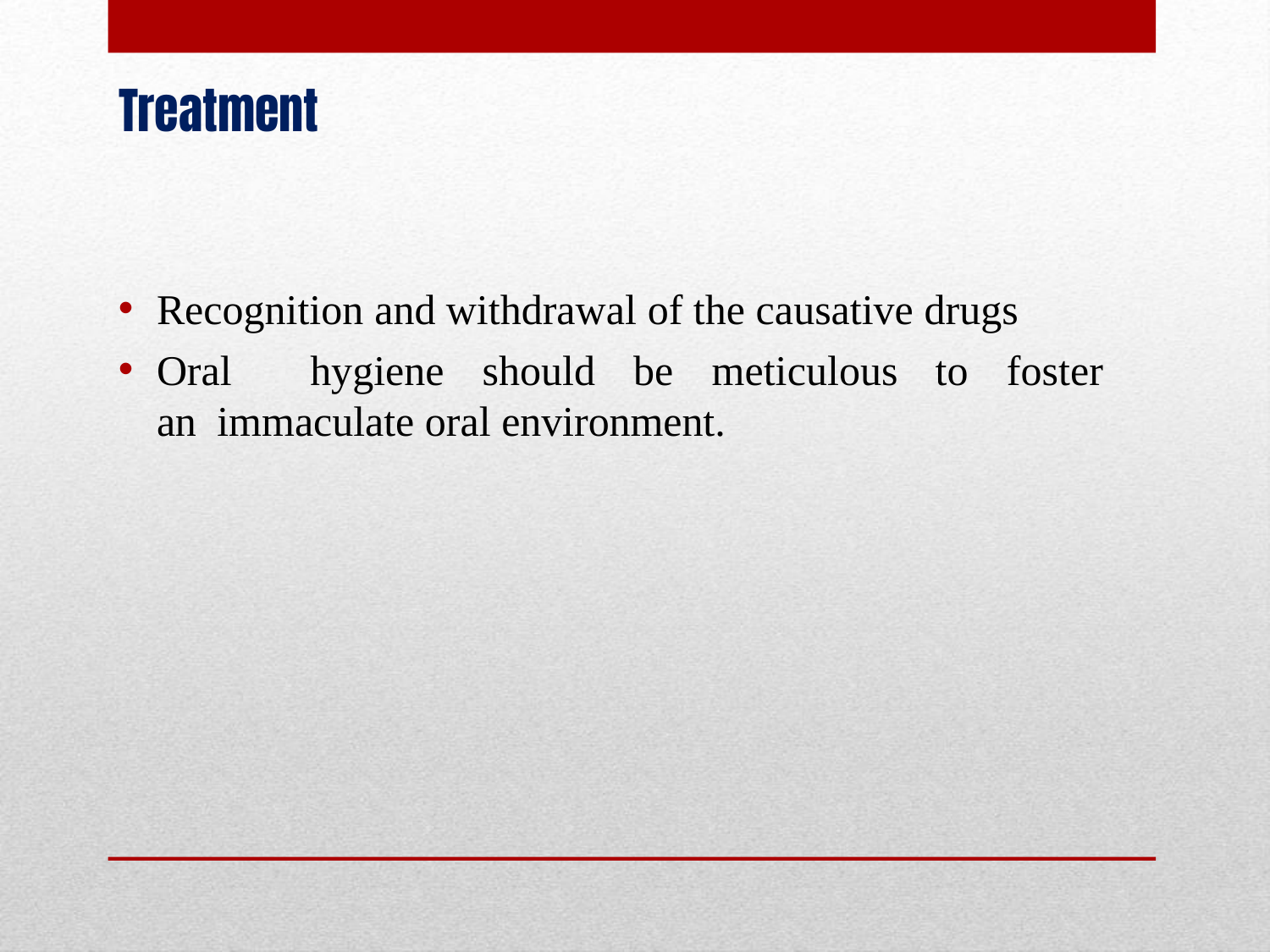

# Treatment
Recognition and withdrawal of the causative drugs
Oral	hygiene	should	be	meticulous	to	foster	an  immaculate oral environment.